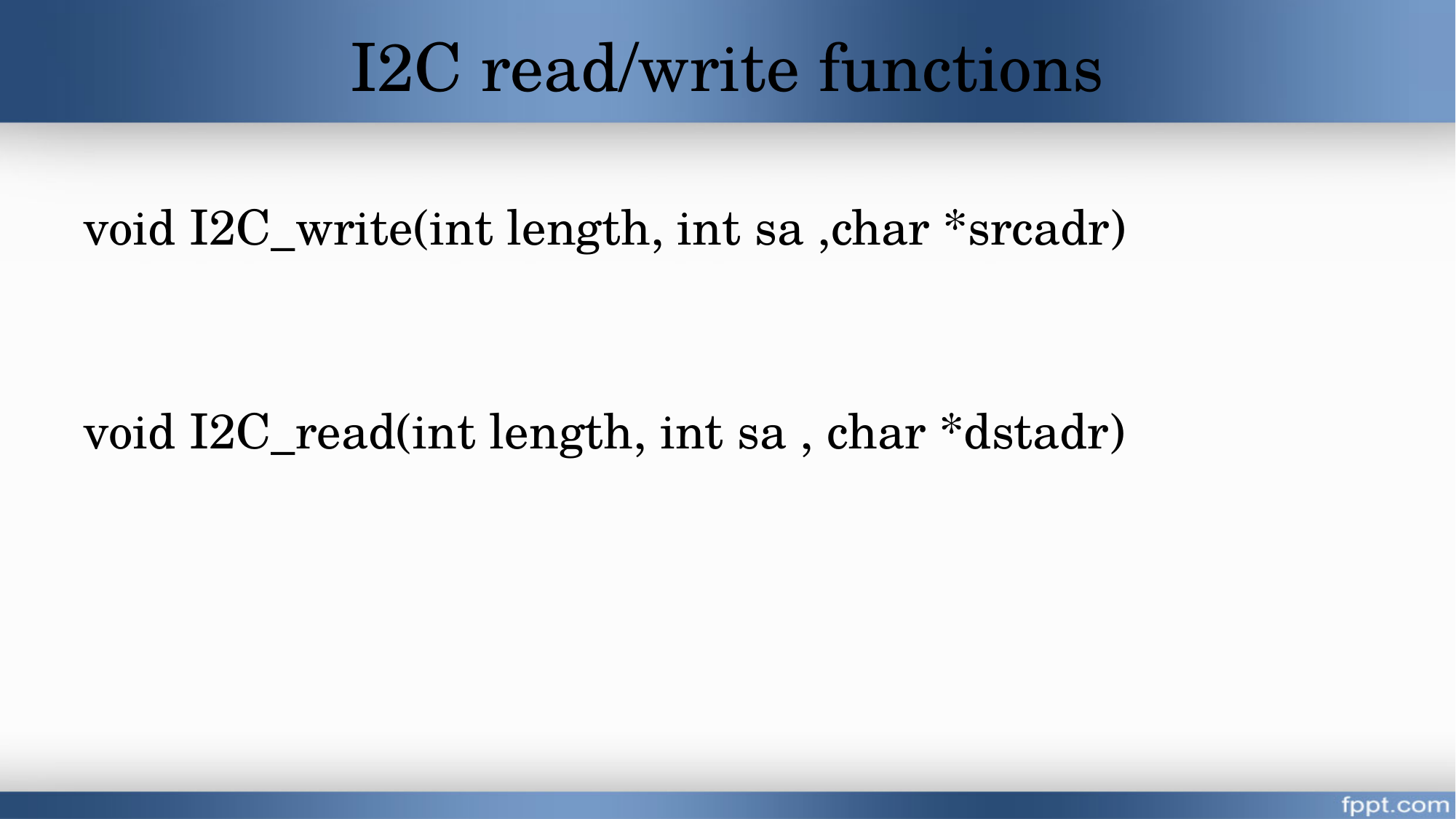

# I2C read/write functions
void I2C_write(int length, int sa ,char *srcadr)

void I2C_read(int length, int sa , char *dstadr)